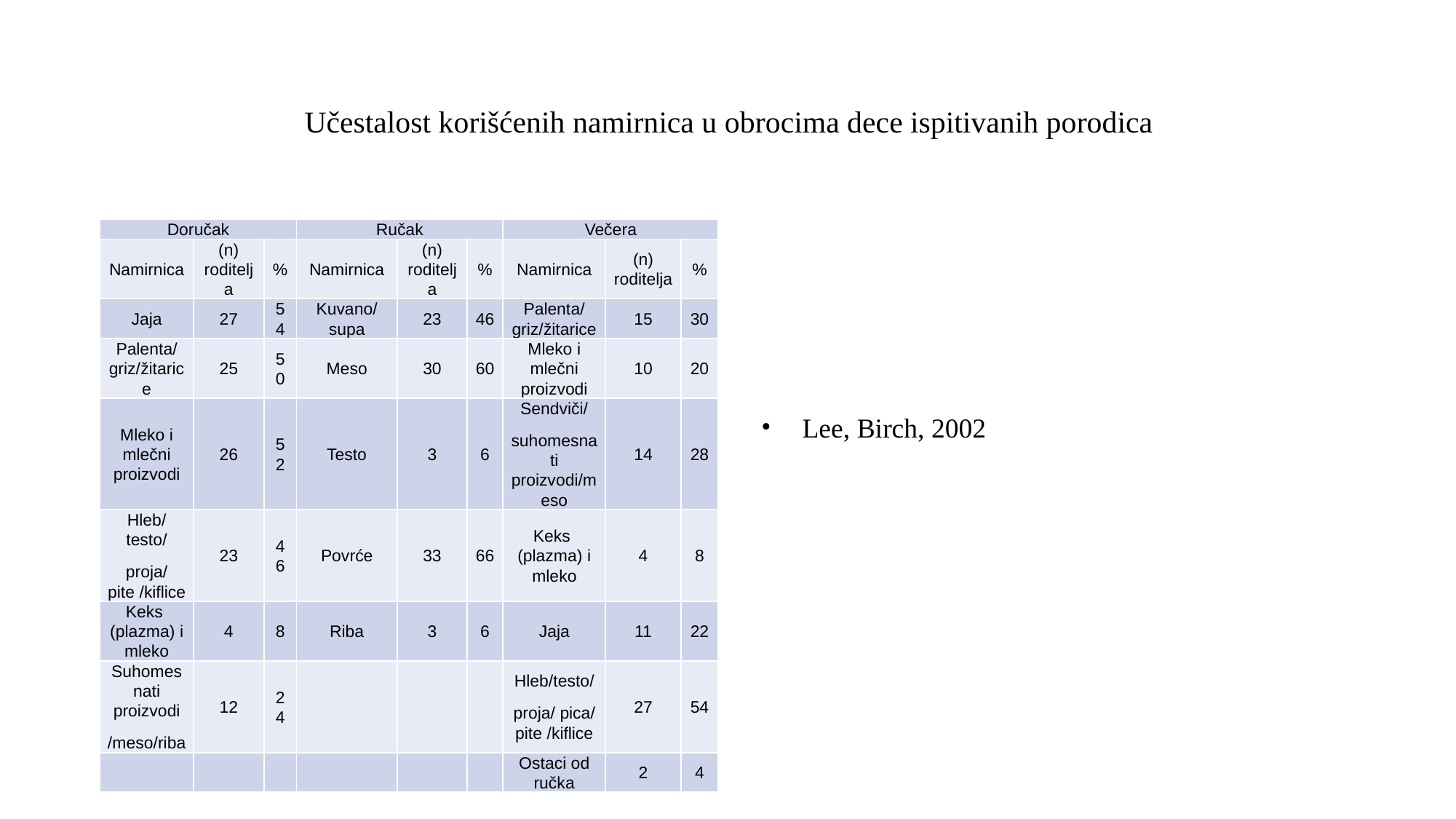

# Učestalost korišćenih namirnica u obrocima dece ispitivanih porodica

Lee, Birch, 2002

| Doručak |  |  | Ručak |  |  | Večera |  |  |
| --- | --- | --- | --- | --- | --- | --- | --- | --- |
| Namirnica | (n) roditelja | % | Namirnica | (n) roditelja | % | Namirnica | (n) roditelja | % |
| Jaja | 27 | 54 | Kuvano/supa | 23 | 46 | Palenta/ griz/žitarice | 15 | 30 |
| Palenta/ griz/žitarice | 25 | 50 | Meso | 30 | 60 | Mleko i mlečni proizvodi | 10 | 20 |
| Mleko i mlečni proizvodi | 26 | 52 | Testo | 3 | 6 | Sendviči/ suhomesnati proizvodi/meso | 14 | 28 |
| Hleb/testo/ proja/ pite /kiflice | 23 | 46 | Povrće | 33 | 66 | Keks (plazma) i mleko | 4 | 8 |
| Keks (plazma) i mleko | 4 | 8 | Riba | 3 | 6 | Jaja | 11 | 22 |
| Suhomesnati proizvodi /meso/riba | 12 | 24 |  |  |  | Hleb/testo/ proja/ pica/ pite /kiflice | 27 | 54 |
|  |  |  |  |  |  | Ostaci od ručka | 2 | 4 |